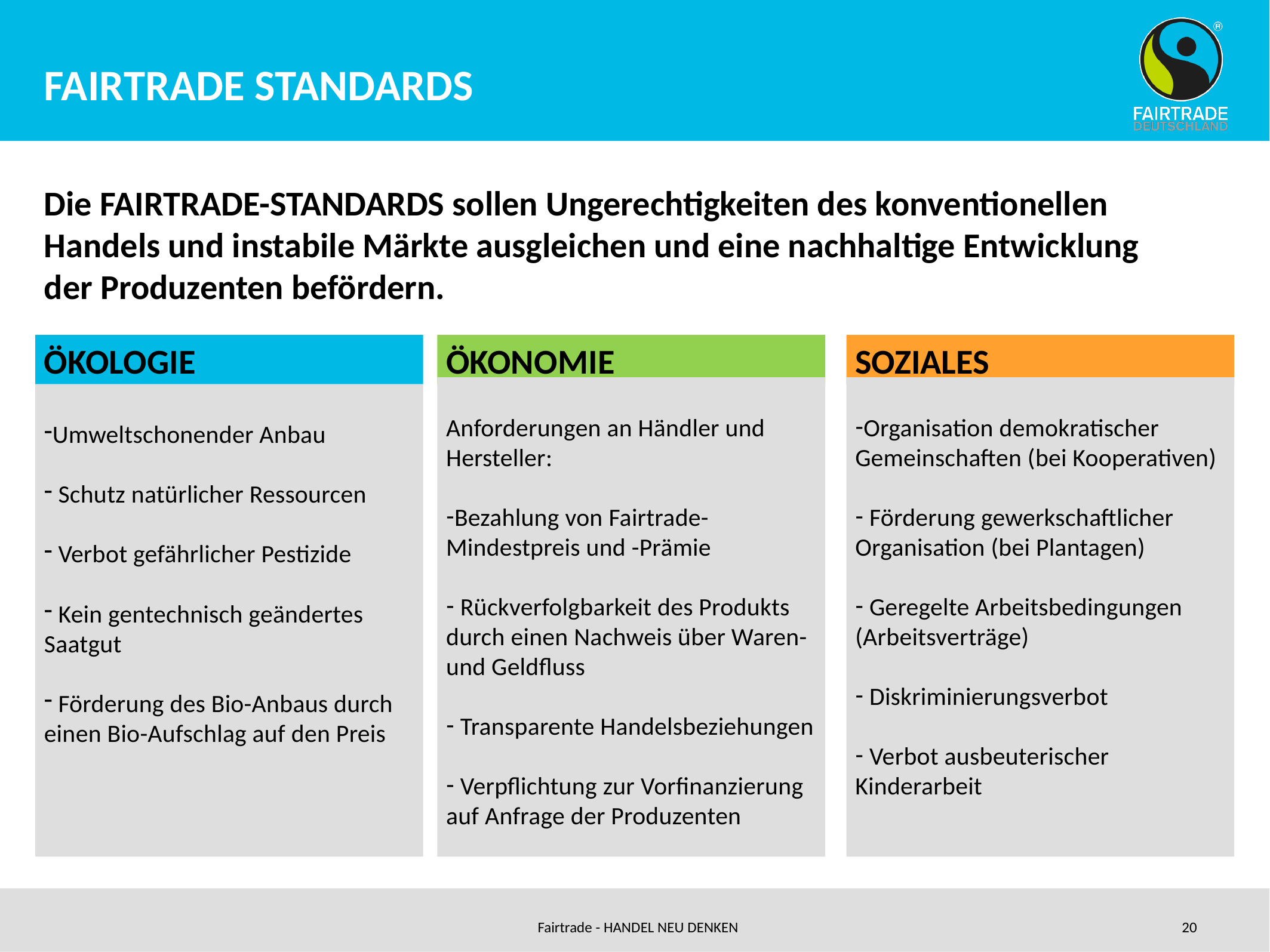

# FAIRTRADE STANDARDS
Die FAIRTRADE-STANDARDS sollen Ungerechtigkeiten des konventionellen Handels und instabile Märkte ausgleichen und eine nachhaltige Entwicklung der Produzenten befördern.

ÖKOLOGIE
ÖKONOMIE

SOZIALES

Anforderungen an Händler und Hersteller:

Bezahlung von Fairtrade-Mindestpreis und -Prämie

 Rückverfolgbarkeit des Produkts durch einen Nachweis über Waren- und Geldfluss

 Transparente Handelsbeziehungen

 Verpflichtung zur Vorfinanzierung auf Anfrage der Produzenten

Organisation demokratischer Gemeinschaften (bei Kooperativen)

 Förderung gewerkschaftlicher Organisation (bei Plantagen)

 Geregelte Arbeitsbedingungen (Arbeitsverträge)

 Diskriminierungsverbot

 Verbot ausbeuterischer Kinderarbeit

Umweltschonender Anbau

 Schutz natürlicher Ressourcen

 Verbot gefährlicher Pestizide

 Kein gentechnisch geändertes Saatgut

 Förderung des Bio-Anbaus durch einen Bio-Aufschlag auf den Preis

Fairtrade - HANDEL NEU DENKEN
20